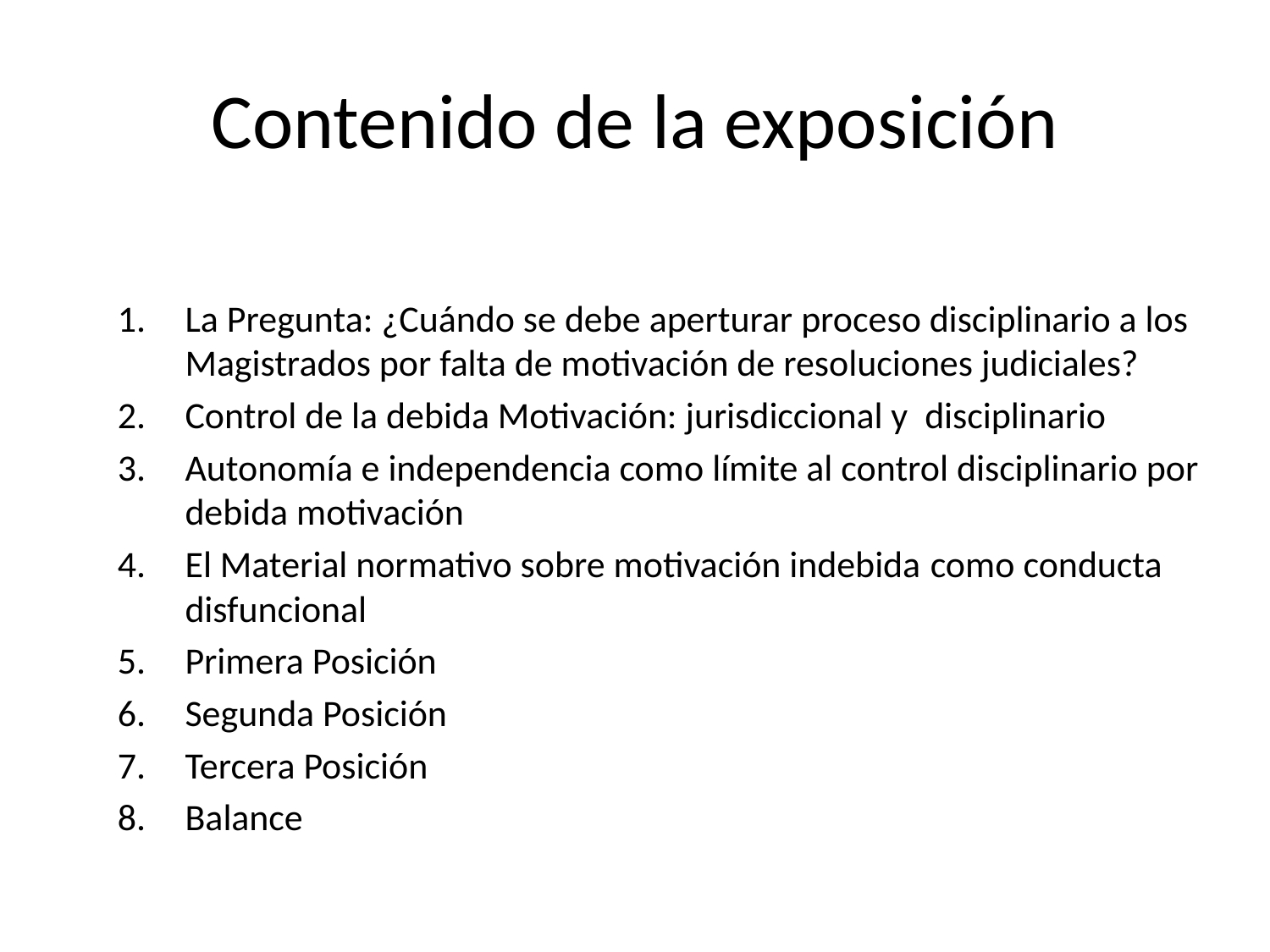

# Contenido de la exposición

La Pregunta: ¿Cuándo se debe aperturar proceso disciplinario a los Magistrados por falta de motivación de resoluciones judiciales?
Control de la debida Motivación: jurisdiccional y  disciplinario
Autonomía e independencia como límite al control disciplinario por debida motivación
El Material normativo sobre motivación indebida como conducta disfuncional
Primera Posición
Segunda Posición
Tercera Posición
Balance